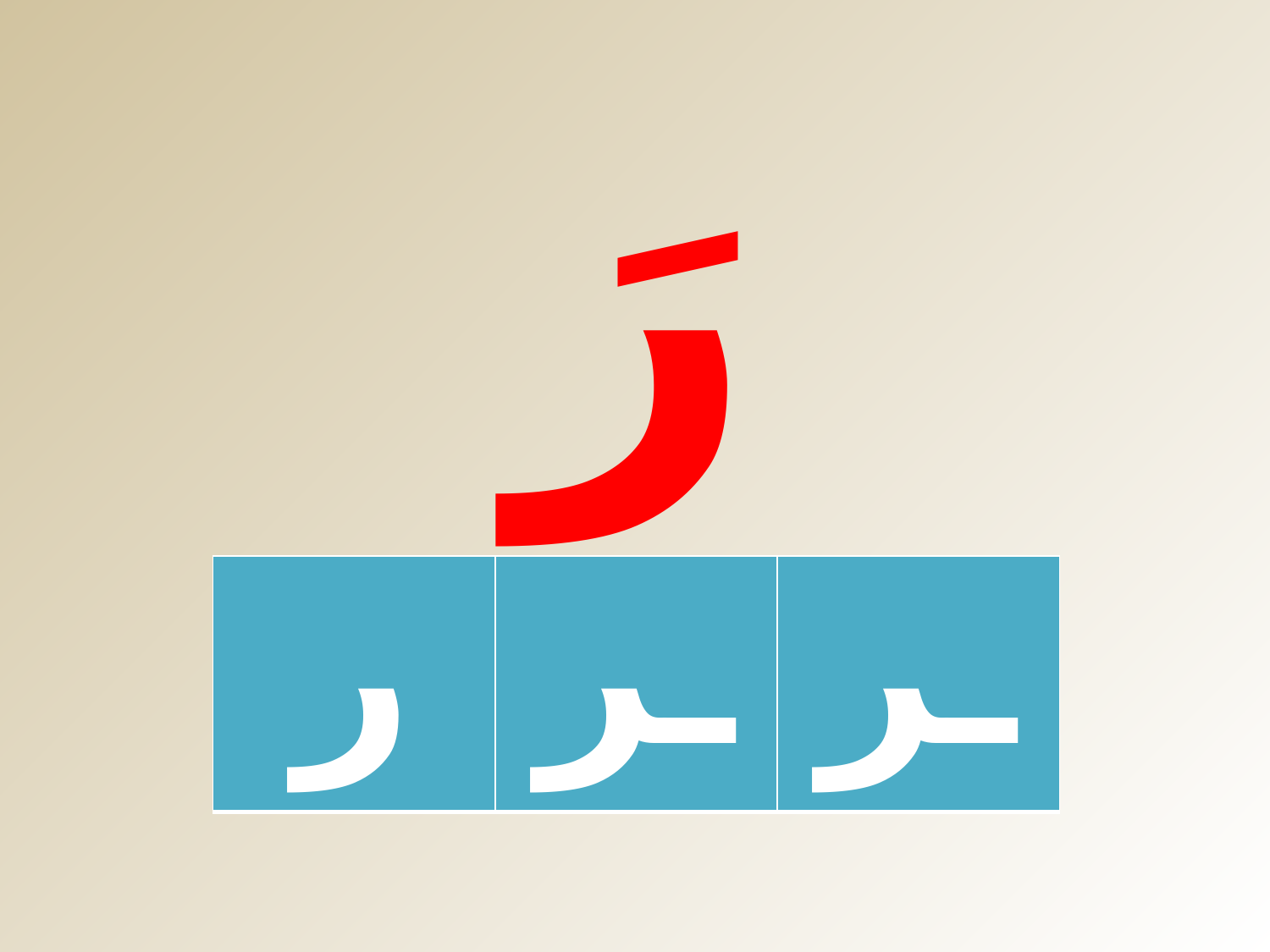

رَ
| ر | ـر | ـر |
| --- | --- | --- |